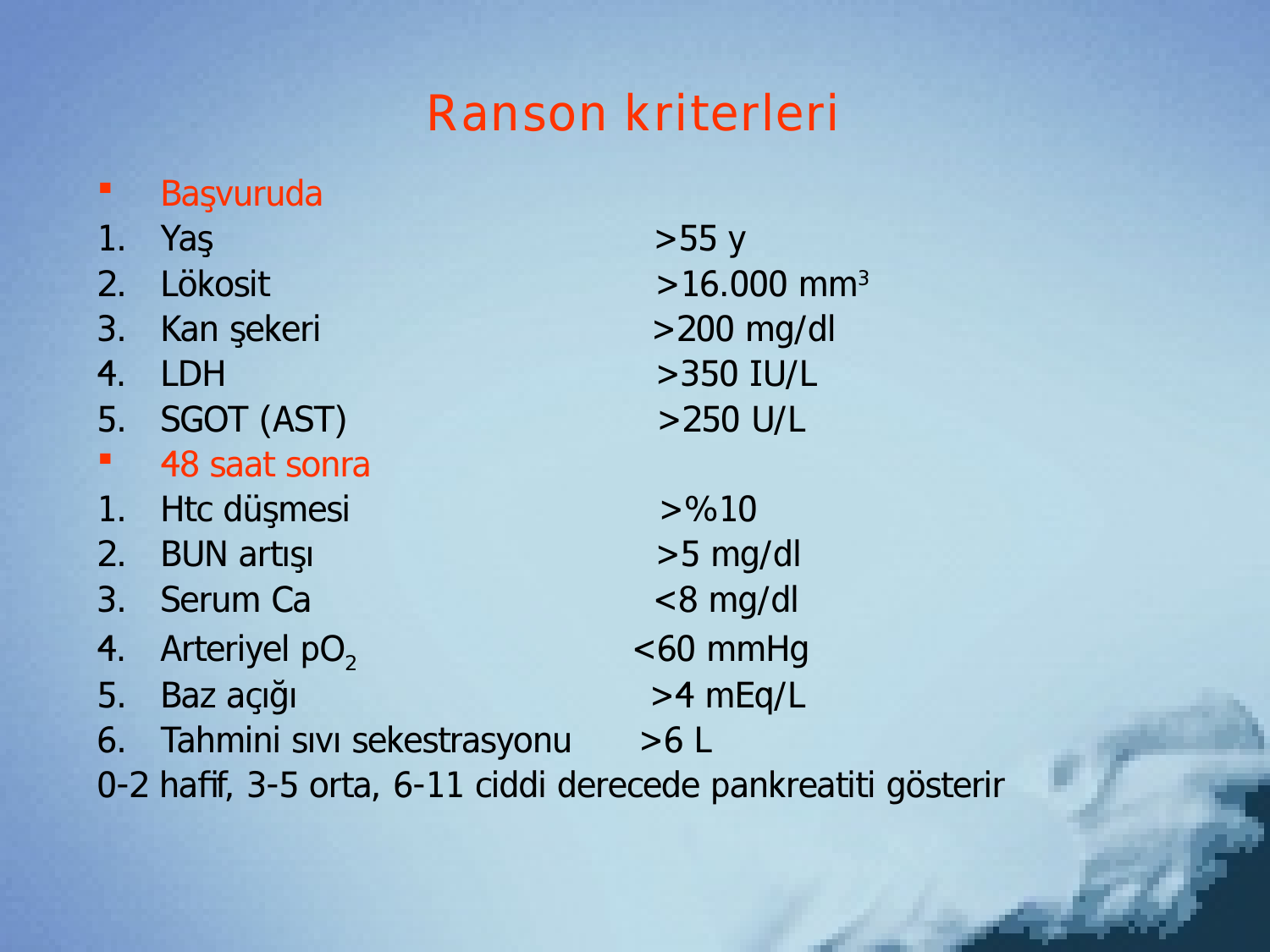

Ranson kriterleri
Başvuruda
Yaş                                        >55 y
Lökosit                                   >16.000 mm3
Kan şekeri                              >200 mg/dl
LDH                                       >350 IU/L
SGOT (AST)                            >250 U/L
48 saat sonra
Htc düşmesi                            >%10
BUN artışı                               >5 mg/dl
Serum Ca                               <8 mg/dl
Arteriyel pO2                         <60 mmHg
Baz açığı                                >4 mEq/L
Tahmini sıvı sekestrasyonu      >6 L
0-2 hafif, 3-5 orta, 6-11 ciddi derecede pankreatiti gösterir